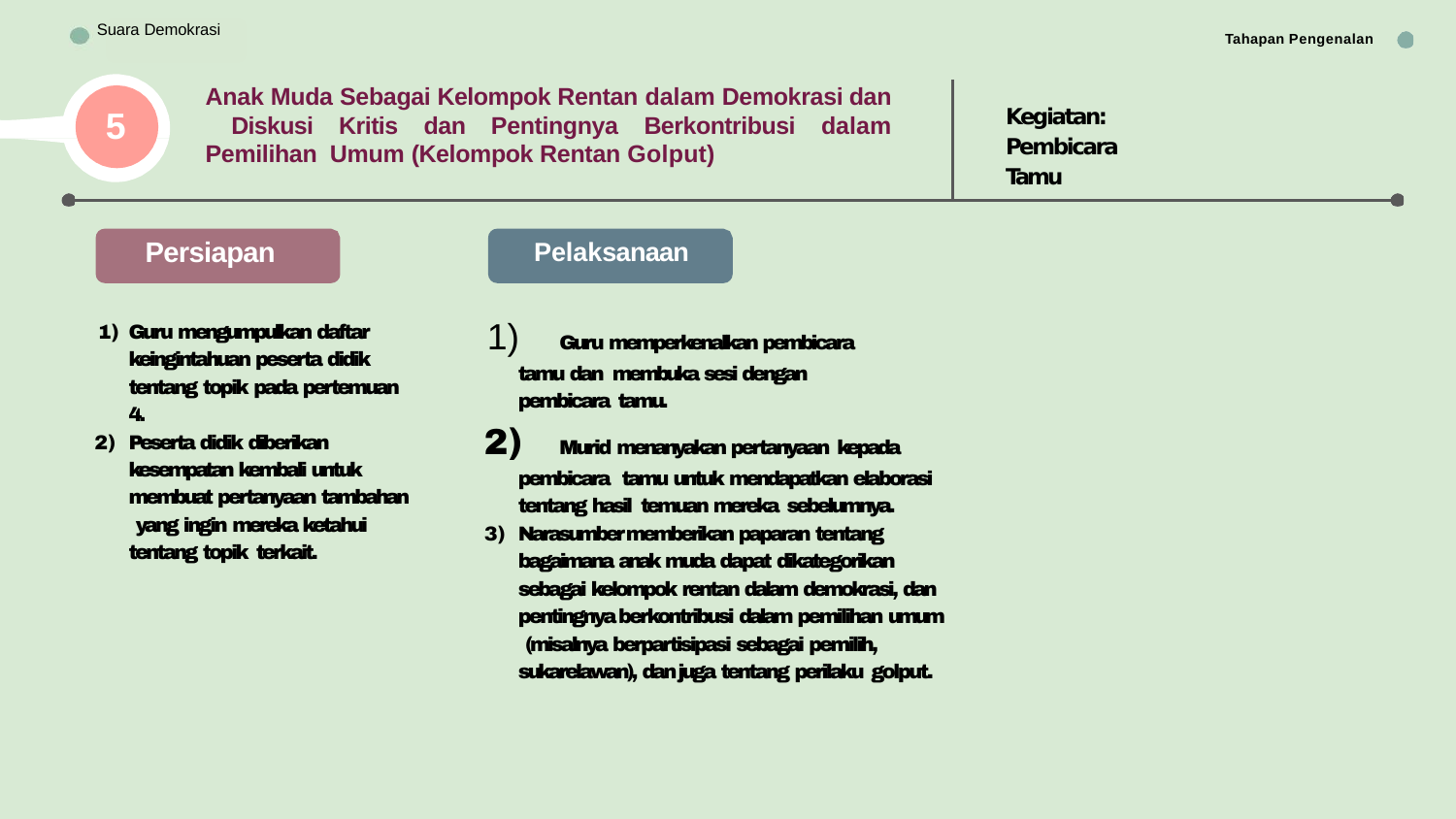

Suara Demokrasi
Tahapan Pengenalan

Bhinneka Tunggal Ika

Anak Muda Sebagai Kelompok Rentan dalam Demokrasi dan  Diskusi Kritis dan Pentingnya Berkontribusi dalam Pemilihan  Umum (Kelompok Rentan Golput)

Kegiatan:  Pembicara Tamu
5

Persiapan
Pelaksanaan
	Guru memperkenalkan pembicara tamu dan  membuka sesi dengan pembicara tamu.
	Murid menanyakan pertanyaan kepada pembicara  tamu untuk mendapatkan elaborasi tentang hasil  temuan mereka sebelumnya.
Narasumber memberikan paparan tentang  bagaimana anak muda dapat dikategorikan  sebagai kelompok rentan dalam demokrasi, dan  pentingnya berkontribusi dalam pemilihan umum  (misalnya berpartisipasi sebagai pemilih,  sukarelawan), dan juga tentang perilaku golput.
Guru mengumpulkan daftar  keingintahuan peserta didik  tentang topik pada pertemuan 4.
Peserta didik diberikan  kesempatan kembali untuk  membuat pertanyaan tambahan  yang ingin mereka ketahui  tentang topik terkait.